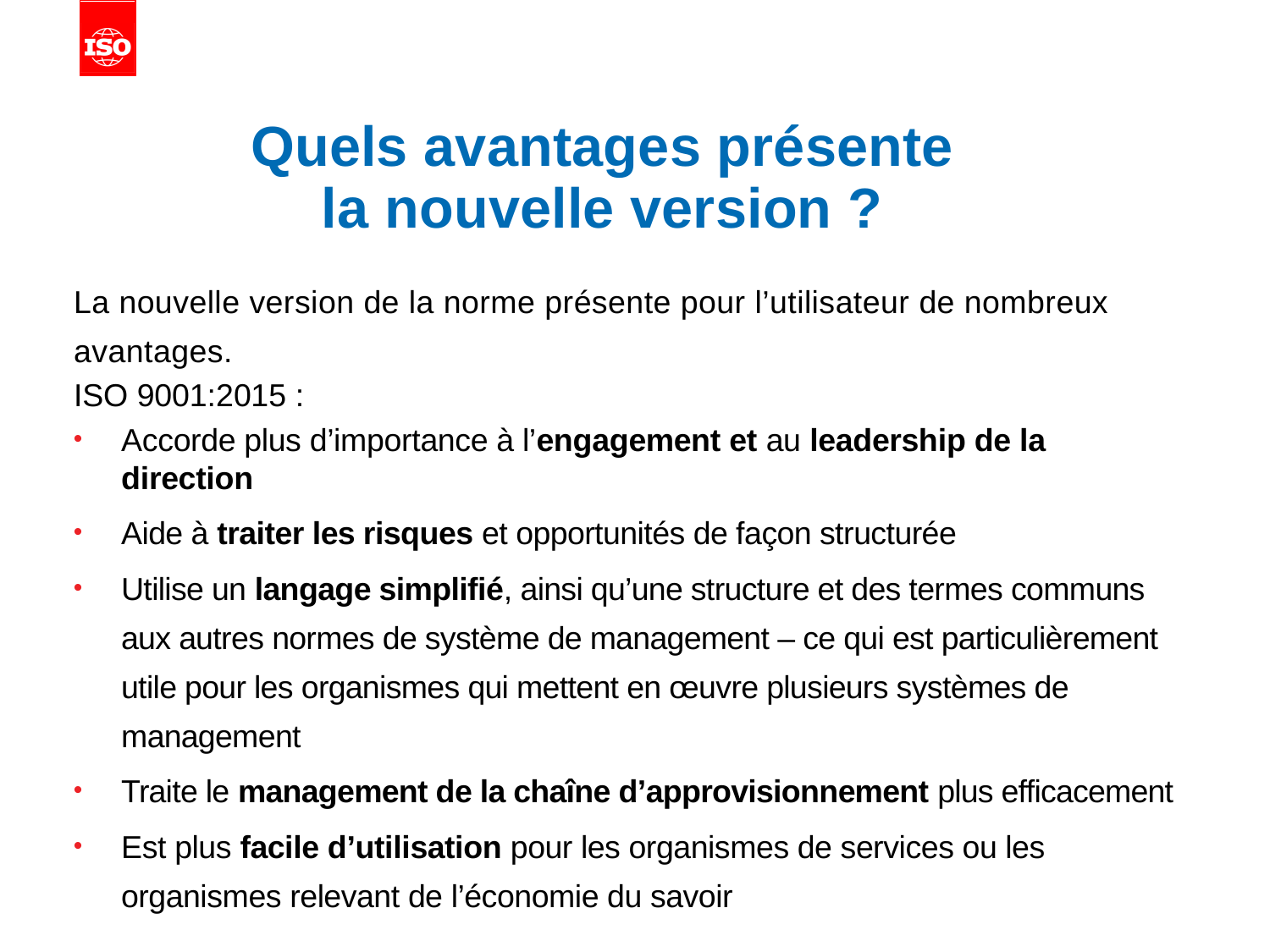

# Quels avantages présente la nouvelle version ?
La nouvelle version de la norme présente pour l’utilisateur de nombreux avantages.
ISO 9001:2015 :
Accorde plus d’importance à l’engagement et au leadership de la direction
Aide à traiter les risques et opportunités de façon structurée
Utilise un langage simplifié, ainsi qu’une structure et des termes communs aux autres normes de système de management – ce qui est particulièrement utile pour les organismes qui mettent en œuvre plusieurs systèmes de management
Traite le management de la chaîne d’approvisionnement plus efficacement
Est plus facile d’utilisation pour les organismes de services ou les organismes relevant de l’économie du savoir